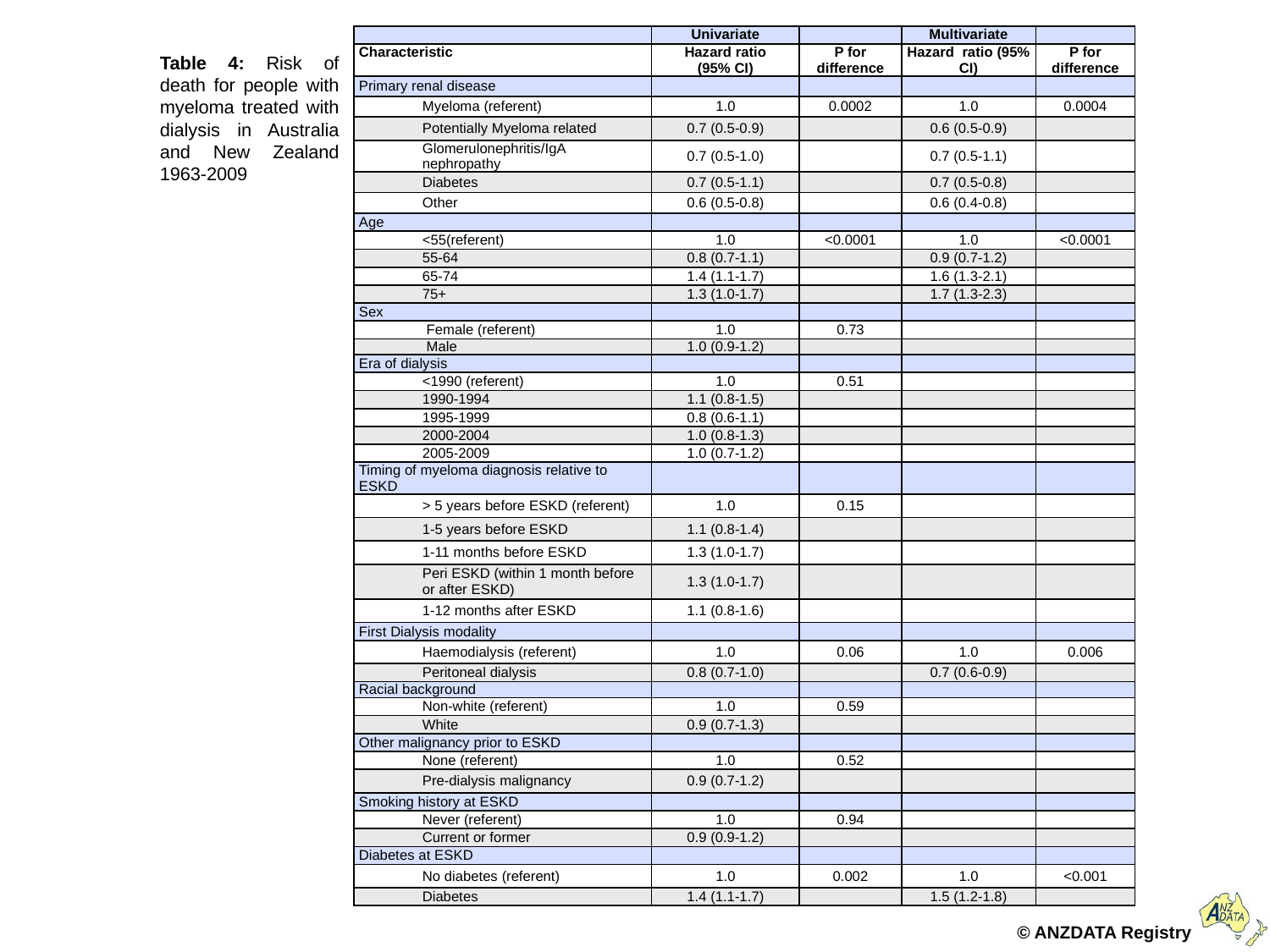

|  | Univariate |  | Multivariate |  |
| --- | --- | --- | --- | --- |
| Characteristic | Hazard ratio (95% CI) | P for difference | Hazard ratio (95% CI) | P for difference |
| Primary renal disease |  |  |  |  |
| Myeloma (referent) | 1.0 | 0.0002 | 1.0 | 0.0004 |
| Potentially Myeloma related | 0.7 (0.5-0.9) |  | 0.6 (0.5-0.9) |  |
| Glomerulonephritis/IgA nephropathy | 0.7 (0.5-1.0) |  | 0.7 (0.5-1.1) |  |
| Diabetes | 0.7 (0.5-1.1) |  | 0.7 (0.5-0.8) |  |
| Other | 0.6 (0.5-0.8) |  | 0.6 (0.4-0.8) |  |
| Age |  |  |  |  |
| <55(referent) | 1.0 | <0.0001 | 1.0 | <0.0001 |
| 55-64 | 0.8 (0.7-1.1) |  | 0.9 (0.7-1.2) |  |
| 65-74 | 1.4 (1.1-1.7) |  | 1.6 (1.3-2.1) |  |
| 75+ | 1.3 (1.0-1.7) |  | 1.7 (1.3-2.3) |  |
| Sex |  |  |  |  |
| Female (referent) | 1.0 | 0.73 |  |  |
| Male | 1.0 (0.9-1.2) |  |  |  |
| Era of dialysis |  |  |  |  |
| <1990 (referent) | 1.0 | 0.51 |  |  |
| 1990-1994 | 1.1 (0.8-1.5) |  |  |  |
| 1995-1999 | 0.8 (0.6-1.1) |  |  |  |
| 2000-2004 | 1.0 (0.8-1.3) |  |  |  |
| 2005-2009 | 1.0 (0.7-1.2) |  |  |  |
| Timing of myeloma diagnosis relative to ESKD |  |  |  |  |
| > 5 years before ESKD (referent) | 1.0 | 0.15 |  |  |
| 1-5 years before ESKD | 1.1 (0.8-1.4) |  |  |  |
| 1-11 months before ESKD | 1.3 (1.0-1.7) |  |  |  |
| Peri ESKD (within 1 month before or after ESKD) | 1.3 (1.0-1.7) |  |  |  |
| 1-12 months after ESKD | 1.1 (0.8-1.6) |  |  |  |
| First Dialysis modality |  |  |  |  |
| Haemodialysis (referent) | 1.0 | 0.06 | 1.0 | 0.006 |
| Peritoneal dialysis | 0.8 (0.7-1.0) |  | 0.7 (0.6-0.9) |  |
| Racial background |  |  |  |  |
| Non-white (referent) | 1.0 | 0.59 |  |  |
| White | 0.9 (0.7-1.3) |  |  |  |
| Other malignancy prior to ESKD |  |  |  |  |
| None (referent) | 1.0 | 0.52 |  |  |
| Pre-dialysis malignancy | 0.9 (0.7-1.2) |  |  |  |
| Smoking history at ESKD |  |  |  |  |
| Never (referent) | 1.0 | 0.94 |  |  |
| Current or former | 0.9 (0.9-1.2) |  |  |  |
| Diabetes at ESKD |  |  |  |  |
| No diabetes (referent) | 1.0 | 0.002 | 1.0 | <0.001 |
| Diabetes | 1.4 (1.1-1.7) |  | 1.5 (1.2-1.8) |  |
Table 4: Risk of death for people with myeloma treated with dialysis in Australia and New Zealand 1963-2009